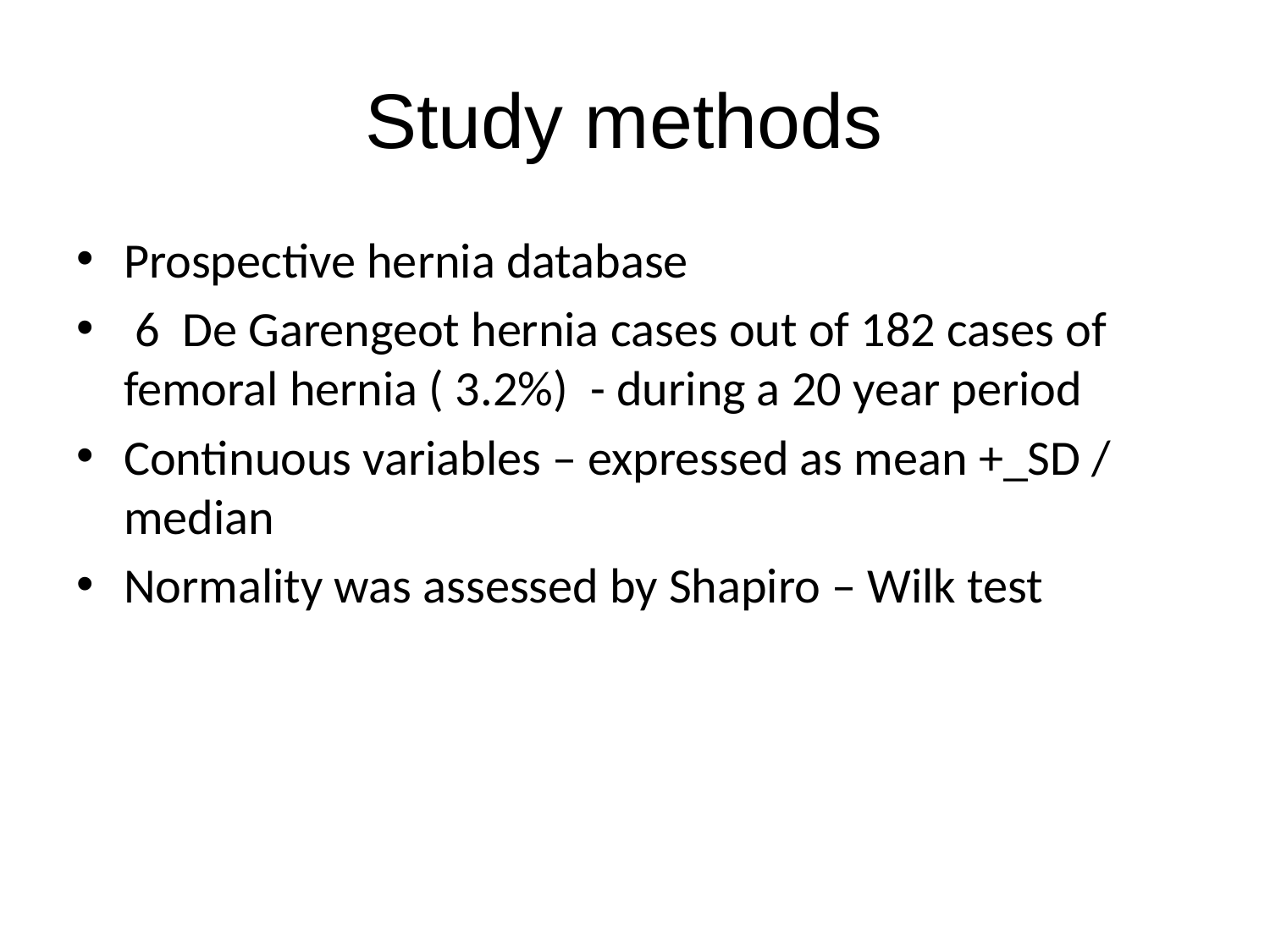

# Study methods
Prospective hernia database
 6  De Garengeot hernia cases out of 182 cases of femoral hernia ( 3.2%)  - during a 20 year period
Continuous variables – expressed as mean +_SD / median
Normality was assessed by Shapiro – Wilk test